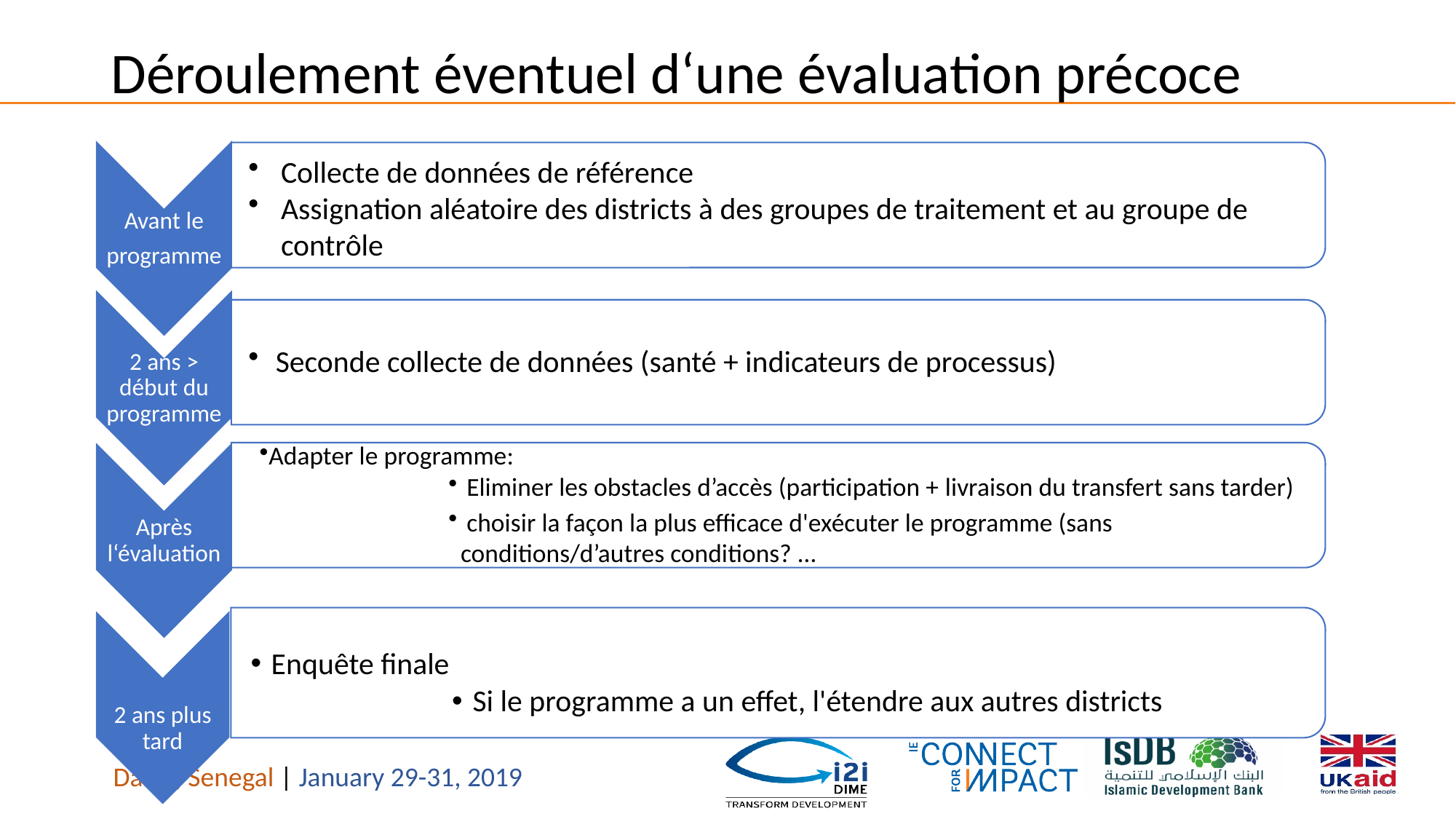

7
# Déroulement éventuel d‘une évaluation précoce
Avant le
programme

Collecte de données de référence
Assignation aléatoire des districts à des groupes de traitement et au groupe de contrôle

2 ans > début du programme
Seconde collecte de données (santé + indicateurs de processus)
Après l‘évaluation
Adapter le programme:
 Eliminer les obstacles d’accès (participation + livraison du transfert sans tarder)
 choisir la façon la plus efficace d'exécuter le programme (sans conditions/d’autres conditions? …

Enquête finale
Si le programme a un effet, l'étendre aux autres districts

2 ans plus tard